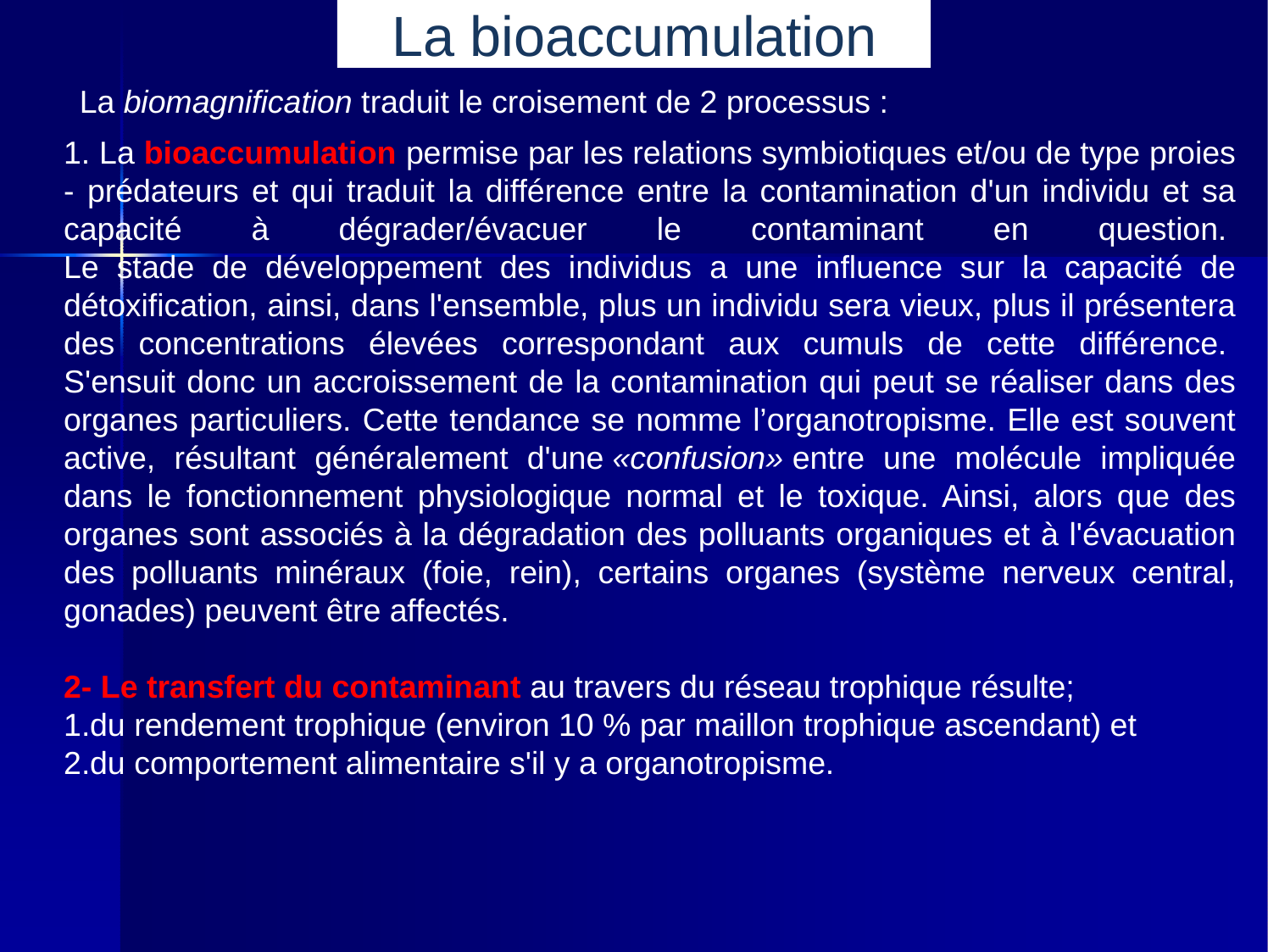

La bioaccumulation
La biomagnification traduit le croisement de 2 processus :
1. La bioaccumulation permise par les relations symbiotiques et/ou de type proies - prédateurs et qui traduit la différence entre la contamination d'un individu et sa capacité à dégrader/évacuer le contaminant en question. 
Le stade de développement des individus a une influence sur la capacité de détoxification, ainsi, dans l'ensemble, plus un individu sera vieux, plus il présentera des concentrations élevées correspondant aux cumuls de cette différence. 
S'ensuit donc un accroissement de la contamination qui peut se réaliser dans des organes particuliers. Cette tendance se nomme l’organotropisme. Elle est souvent active, résultant généralement d'une «confusion» entre une molécule impliquée dans le fonctionnement physiologique normal et le toxique. Ainsi, alors que des organes sont associés à la dégradation des polluants organiques et à l'évacuation des polluants minéraux (foie, rein), certains organes (système nerveux central, gonades) peuvent être affectés.

2- Le transfert du contaminant au travers du réseau trophique résulte;
du rendement trophique (environ 10 % par maillon trophique ascendant) et
du comportement alimentaire s'il y a organotropisme.